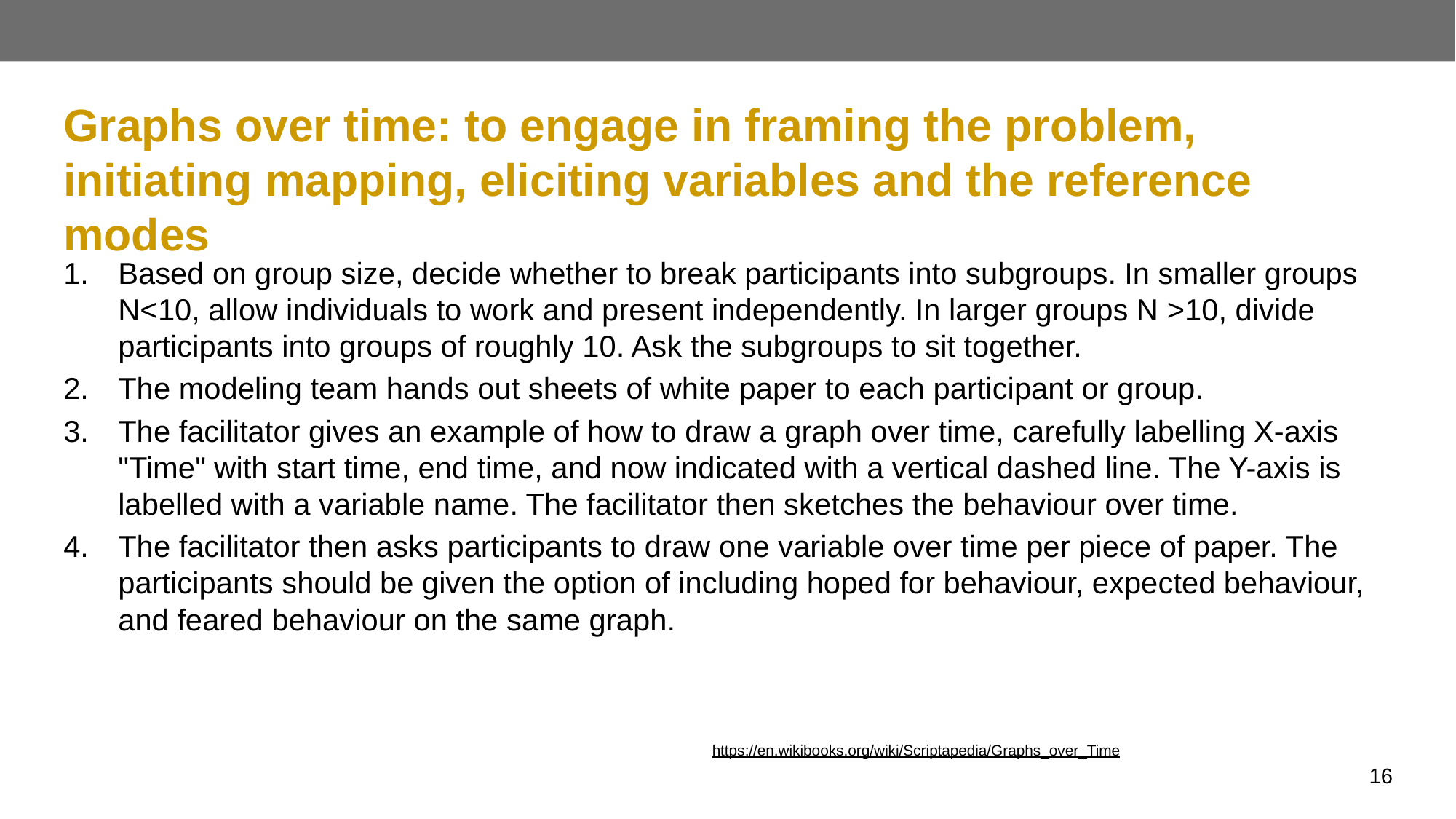

# Graphs over time: to engage in framing the problem, initiating mapping, eliciting variables and the reference modes
Based on group size, decide whether to break participants into subgroups. In smaller groups N<10, allow individuals to work and present independently. In larger groups N >10, divide participants into groups of roughly 10. Ask the subgroups to sit together.
The modeling team hands out sheets of white paper to each participant or group.
The facilitator gives an example of how to draw a graph over time, carefully labelling X-axis "Time" with start time, end time, and now indicated with a vertical dashed line. The Y-axis is labelled with a variable name. The facilitator then sketches the behaviour over time.
The facilitator then asks participants to draw one variable over time per piece of paper. The participants should be given the option of including hoped for behaviour, expected behaviour, and feared behaviour on the same graph.

https://en.wikibooks.org/wiki/Scriptapedia/Graphs_over_Time
16